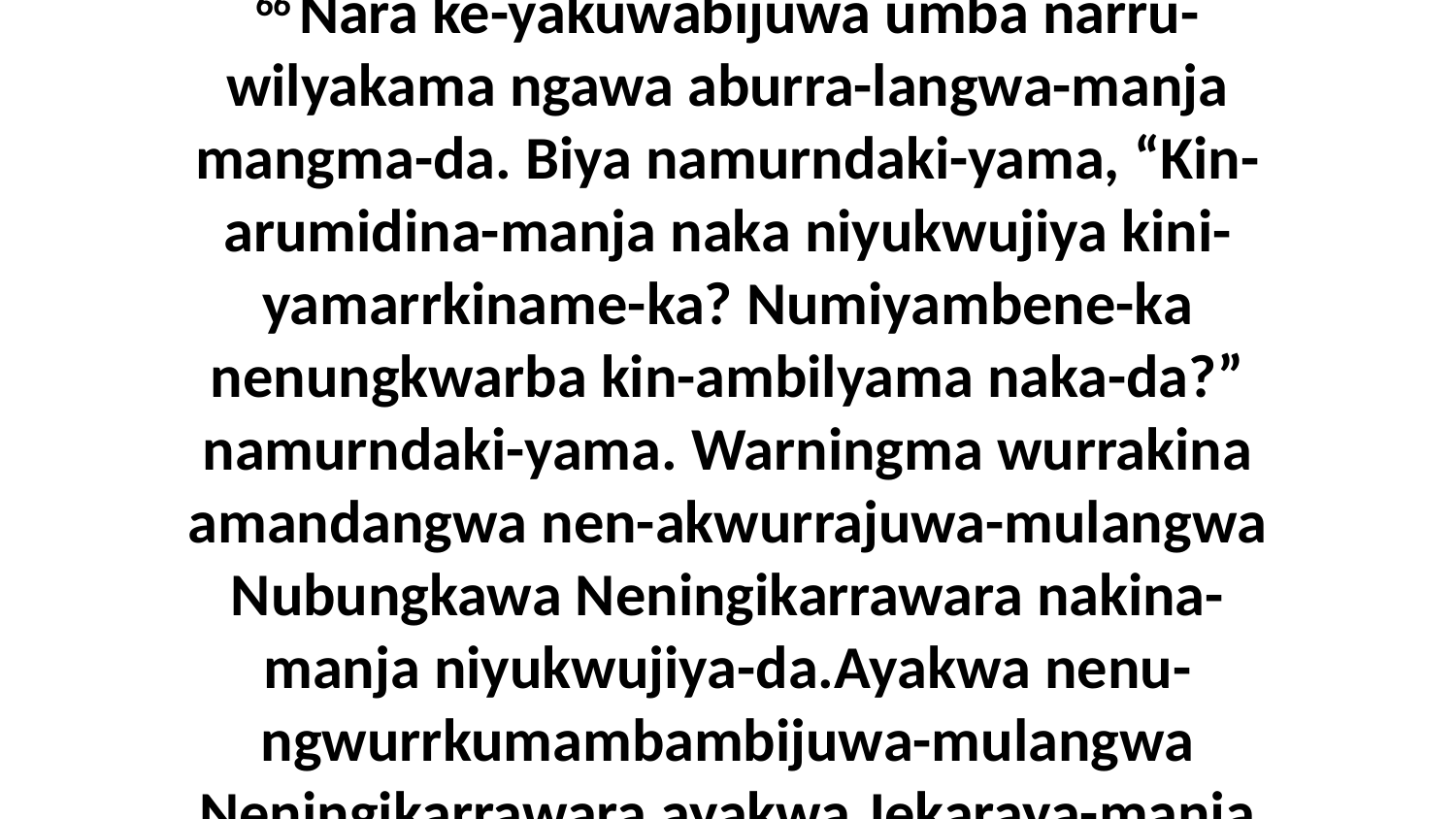

66 Nara ke-yakuwabijuwa umba narru-wilyakama ngawa aburra-langwa-manja mangma-da. Biya namurndaki-yama, “Kin-arumidina-manja naka niyukwujiya kini-yamarrkiname-ka? Numiyambene-ka nenungkwarba kin-ambilyama naka-da?” namurndaki-yama. Warningma wurrakina amandangwa nen-akwurrajuwa-mulangwa Nubungkawa Neningikarrawara nakina-manja niyukwujiya-da.Ayakwa nenu-ngwurrkumambambijuwa-mulangwa Neningikarrawara ayakwa Jekaraya-manja